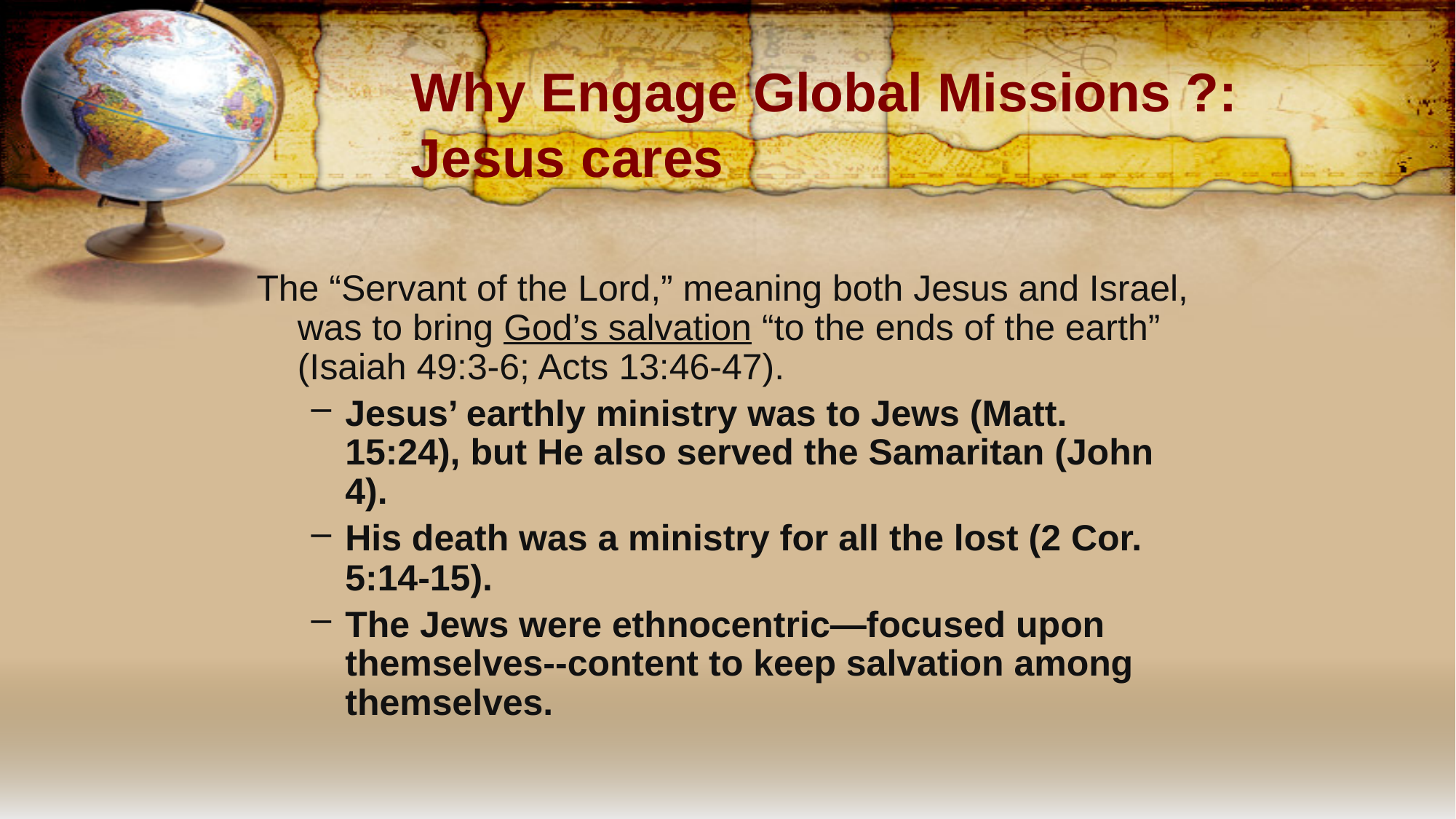

# Why Engage Global Missions ?: Jesus cares
The “Servant of the Lord,” meaning both Jesus and Israel, was to bring God’s salvation “to the ends of the earth” (Isaiah 49:3-6; Acts 13:46-47).
Jesus’ earthly ministry was to Jews (Matt. 15:24), but He also served the Samaritan (John 4).
His death was a ministry for all the lost (2 Cor. 5:14-15).
The Jews were ethnocentric—focused upon themselves--content to keep salvation among themselves.